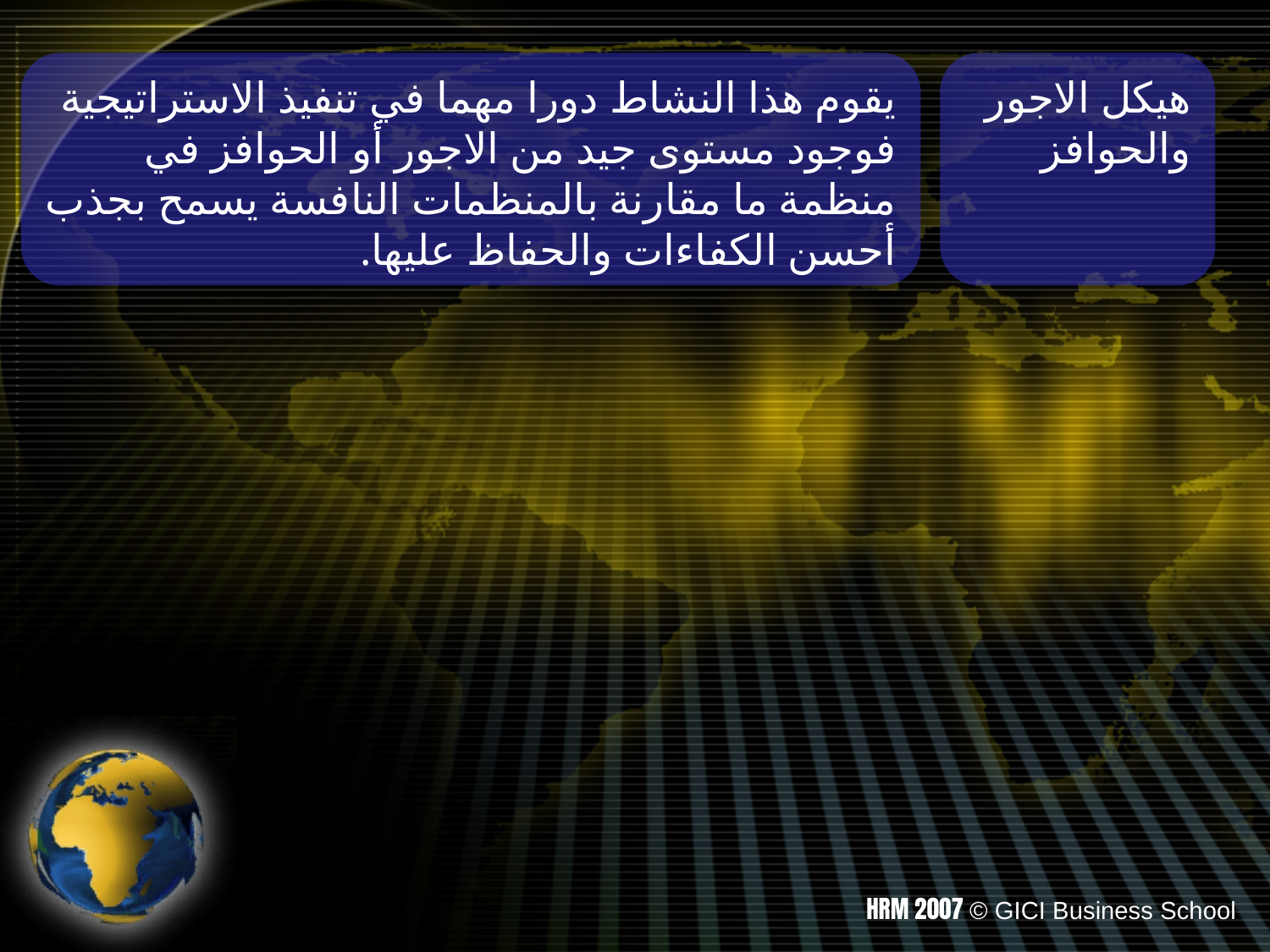

يقوم هذا النشاط دورا مهما في تنفيذ الاستراتيجية فوجود مستوى جيد من الاجور أو الحوافز في منظمة ما مقارنة بالمنظمات النافسة يسمح بجذب أحسن الكفاءات والحفاظ عليها.
هيكل الاجور والحوافز